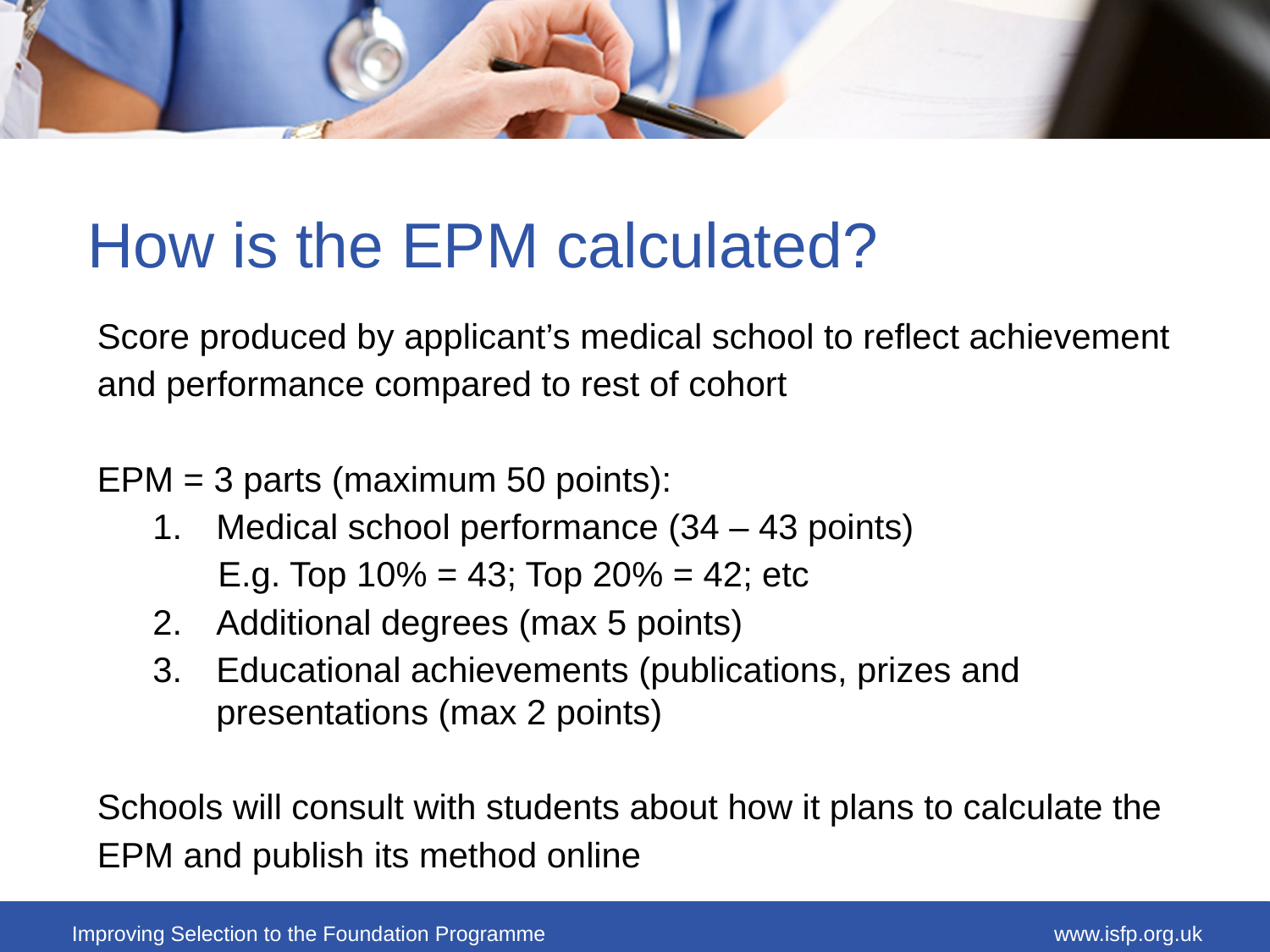

# How is the EPM calculated?
Score produced by applicant’s medical school to reflect achievement
and performance compared to rest of cohort

EPM = 3 parts (maximum 50 points):
Medical school performance (34 – 43 points)
 E.g. Top 10% = 43; Top 20% = 42; etc
Additional degrees (max 5 points)
Educational achievements (publications, prizes and presentations (max 2 points)

Schools will consult with students about how it plans to calculate the
EPM and publish its method online